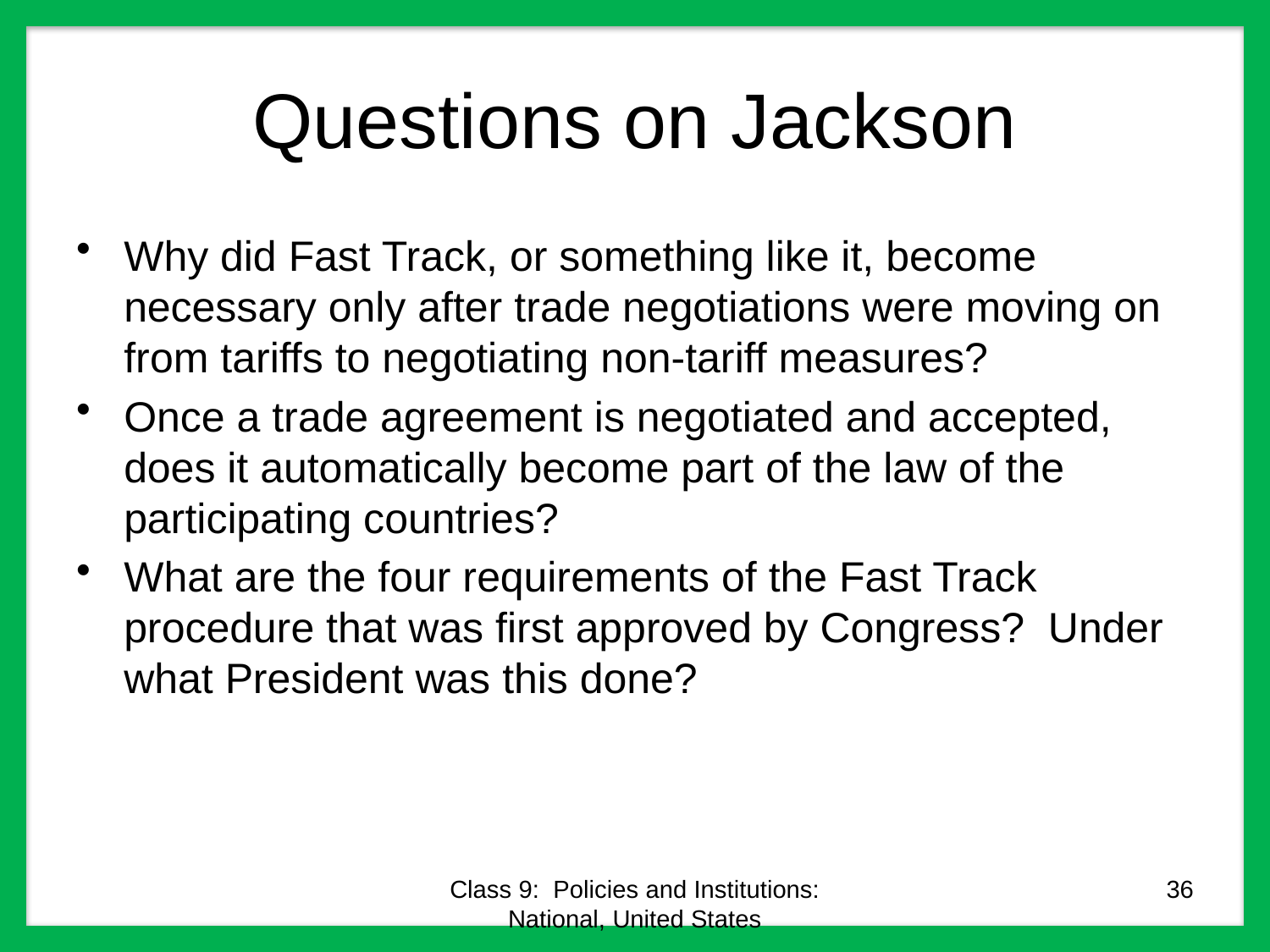

# Questions on Jackson
Why did Fast Track, or something like it, become necessary only after trade negotiations were moving on from tariffs to negotiating non-tariff measures?
Once a trade agreement is negotiated and accepted, does it automatically become part of the law of the participating countries?
What are the four requirements of the Fast Track procedure that was first approved by Congress?  Under what President was this done?
Class 9:  Policies and Institutions: National, United States
36